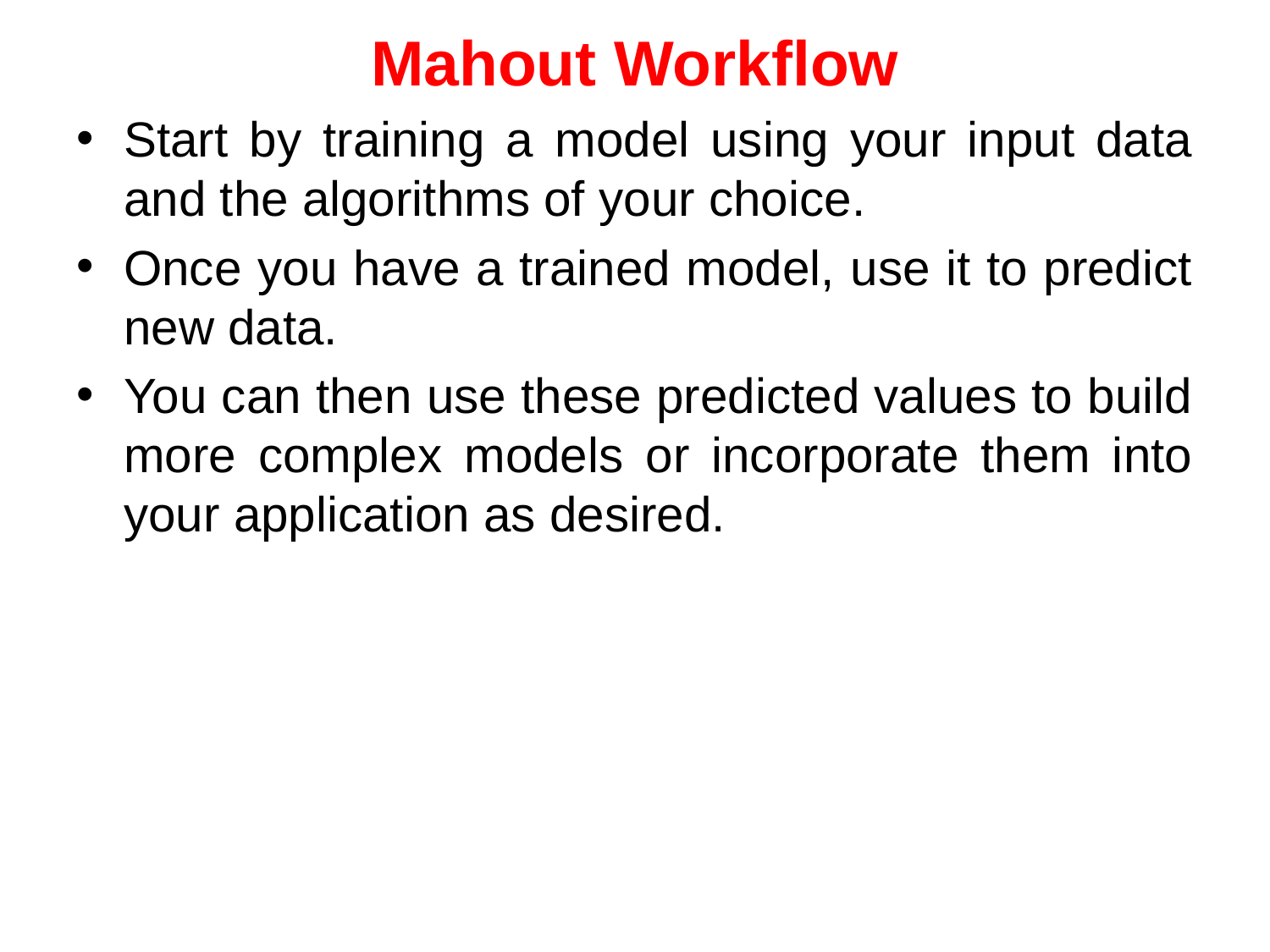

# Mahout Workflow
Start by training a model using your input data and the algorithms of your choice.
Once you have a trained model, use it to predict new data.
You can then use these predicted values to build more complex models or incorporate them into your application as desired.